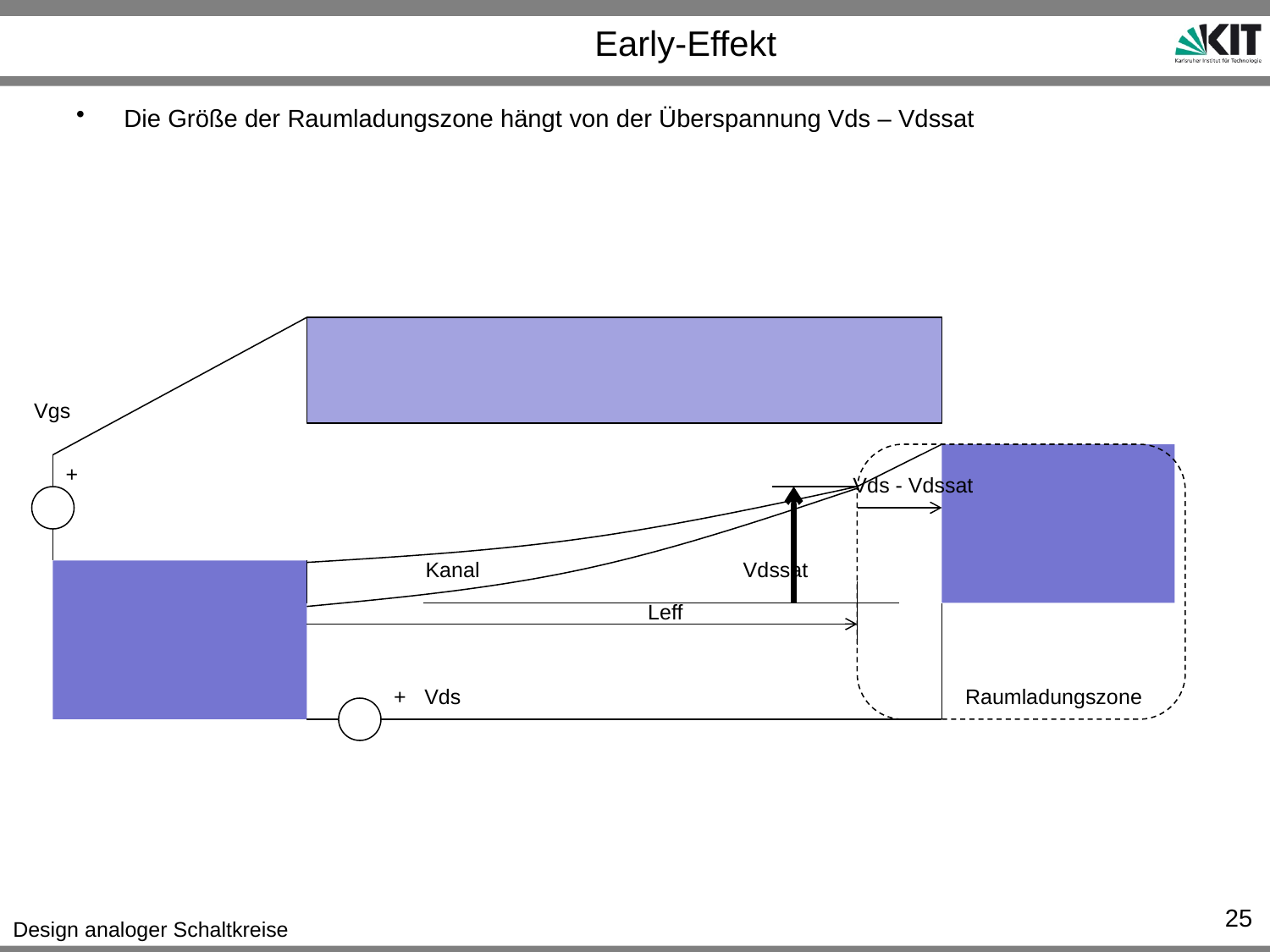

# Early-Effekt
Die Größe der Raumladungszone hängt von der Überspannung Vds – Vdssat

Vgs

+
Vds - Vdssat

Kanal
Vdssat

Leff

+
Vds
Raumladungszone
25